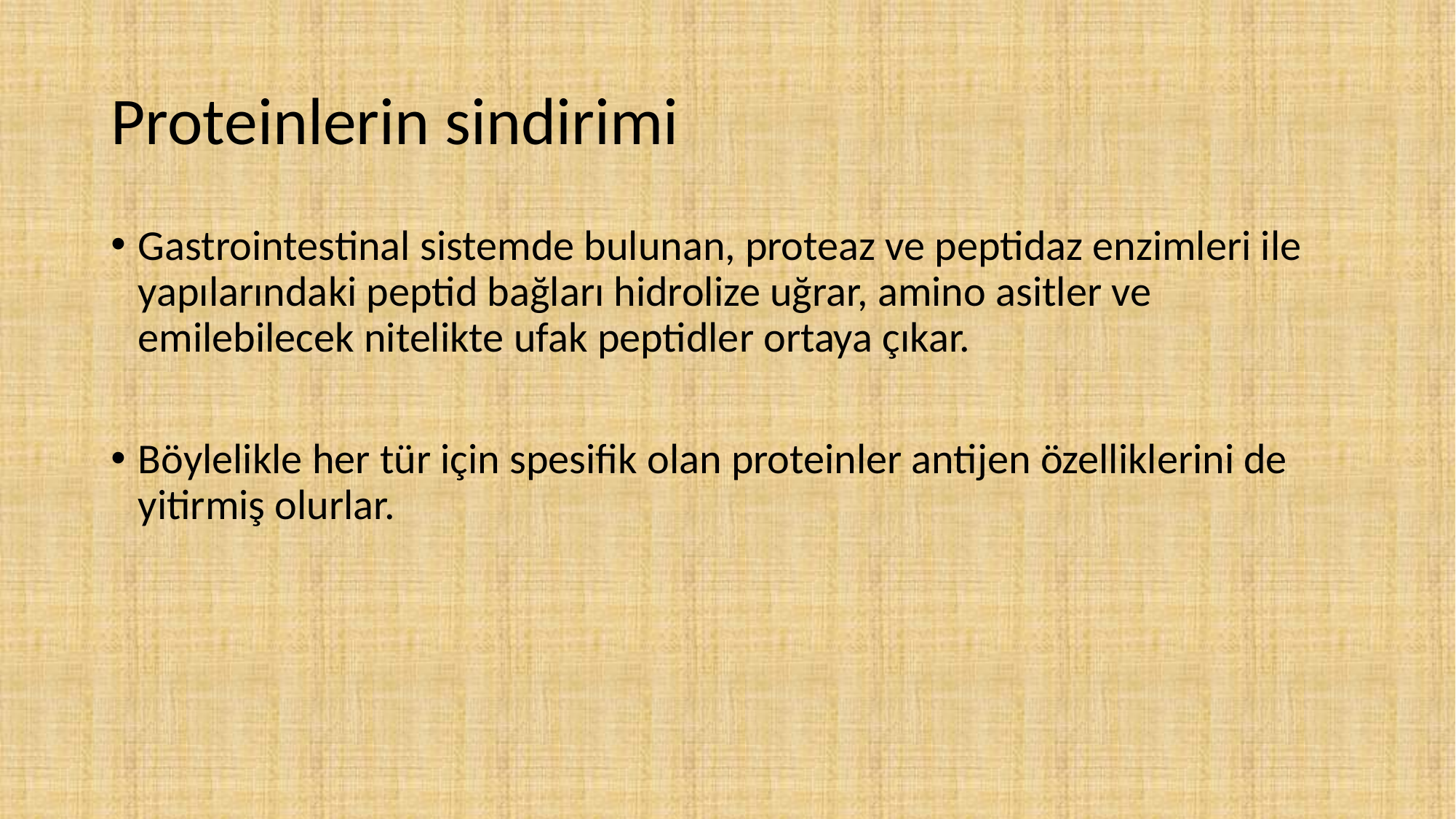

# Proteinlerin sindirimi
Gastrointestinal sistemde bulunan, proteaz ve peptidaz enzimleri ile yapılarındaki peptid bağları hidrolize uğrar, amino asitler ve emilebilecek nitelikte ufak peptidler ortaya çıkar.

Böylelikle her tür için spesifik olan proteinler antijen özelliklerini de yitirmiş olurlar.